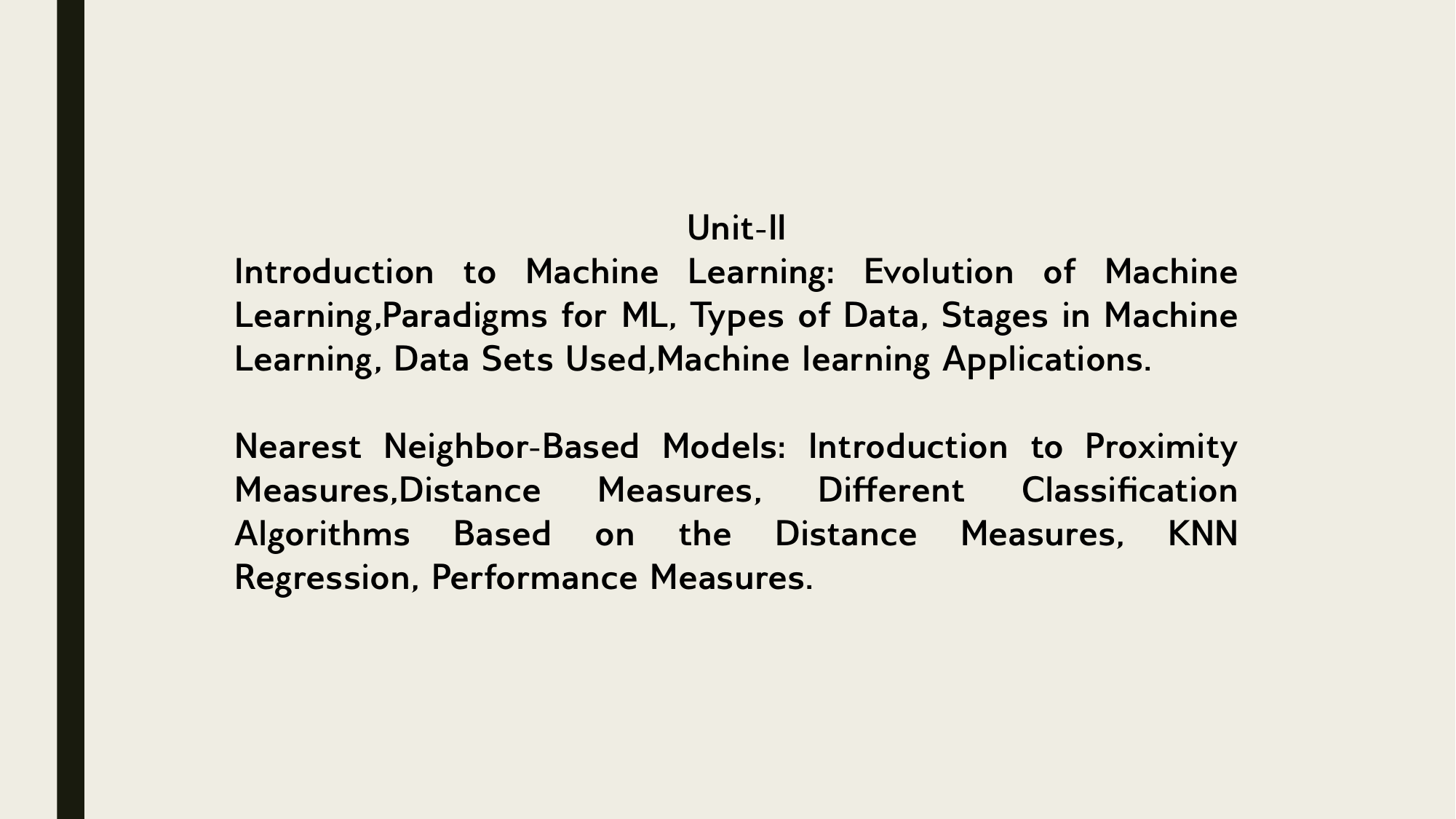

Unit-II
Introduction to Machine Learning: Evolution of Machine Learning,Paradigms for ML, Types of Data, Stages in Machine Learning, Data Sets Used,Machine learning Applications.

Nearest Neighbor-Based Models: Introduction to Proximity Measures,Distance Measures, Different Classification Algorithms Based on the Distance Measures, KNN Regression, Performance Measures.